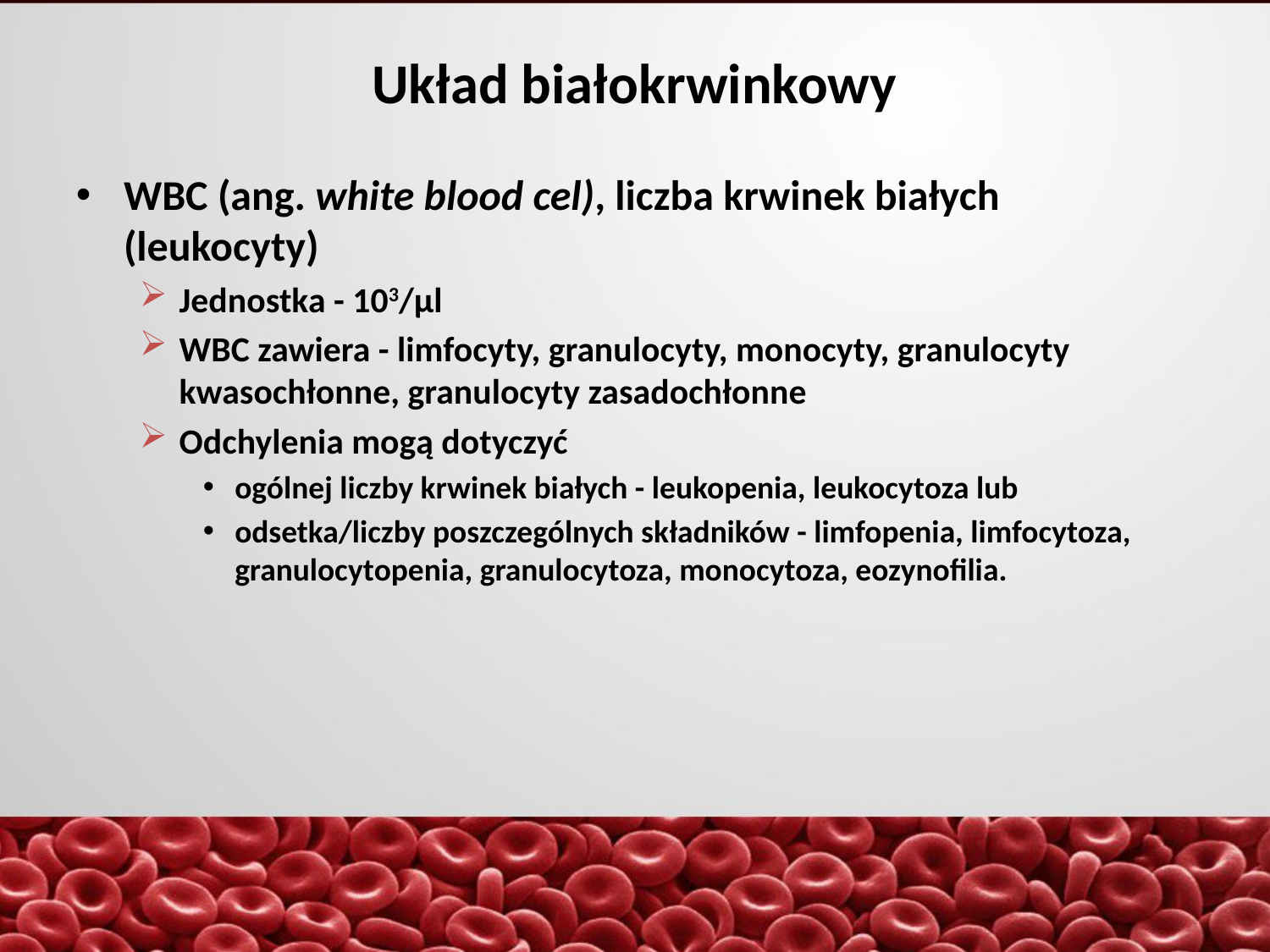

Układ białokrwinkowy
WBC (ang. white blood cel), liczba krwinek białych (leukocyty)
Jednostka - 103/µl
WBC zawiera - limfocyty, granulocyty, monocyty, granulocyty kwasochłonne, granulocyty zasadochłonne
Odchylenia mogą dotyczyć
ogólnej liczby krwinek białych - leukopenia, leukocytoza lub
odsetka/liczby poszczególnych składników - limfopenia, limfocytoza, granulocytopenia, granulocytoza, monocytoza, eozynofilia.